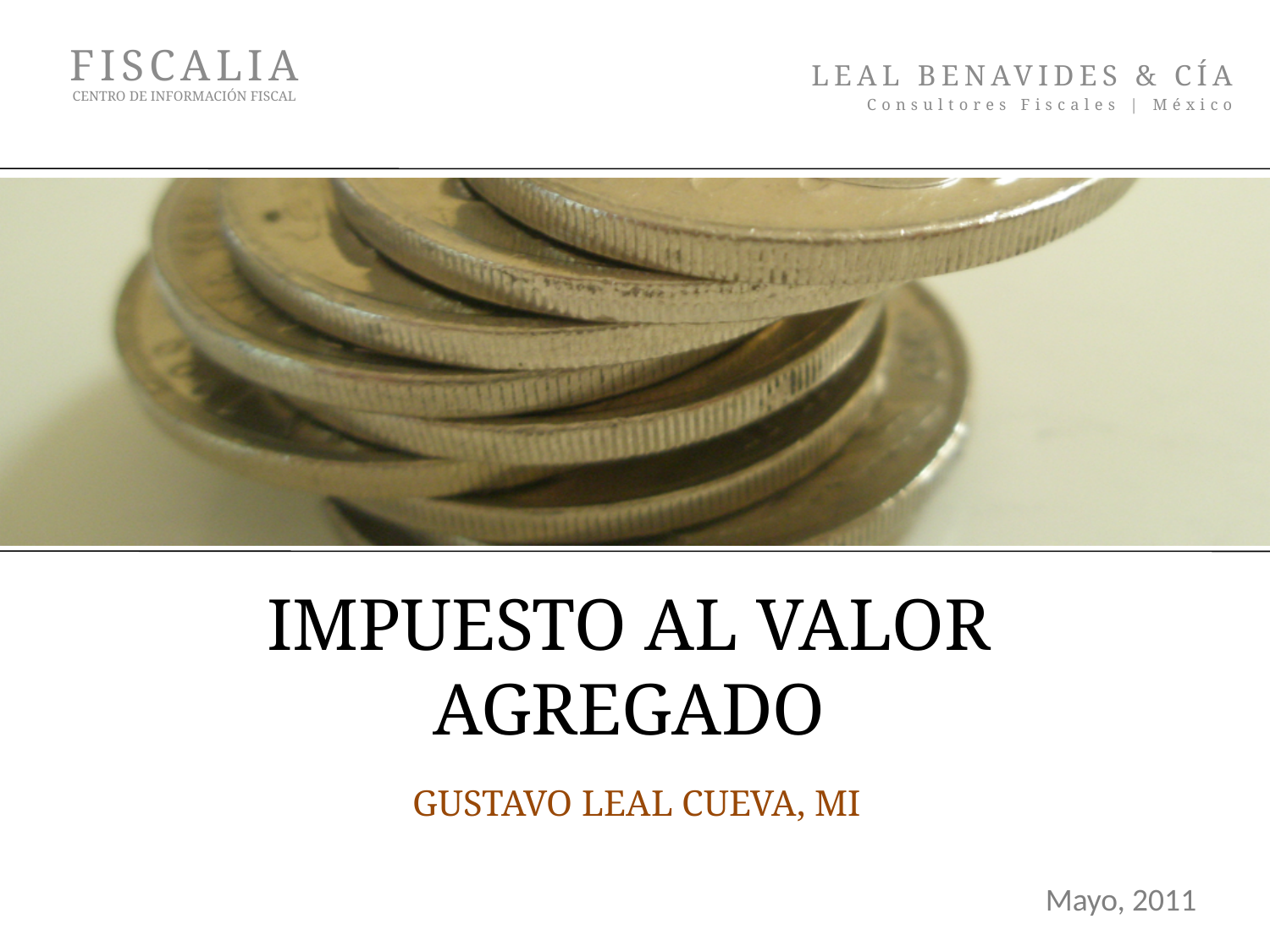

FISCALIA
LEAL BENAVIDES & CÍA
Consultores Fiscales | México
CENTRO DE INFORMACIÓN FISCAL
# IMPUESTO AL VALOR AGREGADO
GUSTAVO LEAL CUEVA, MI
Mayo, 2011